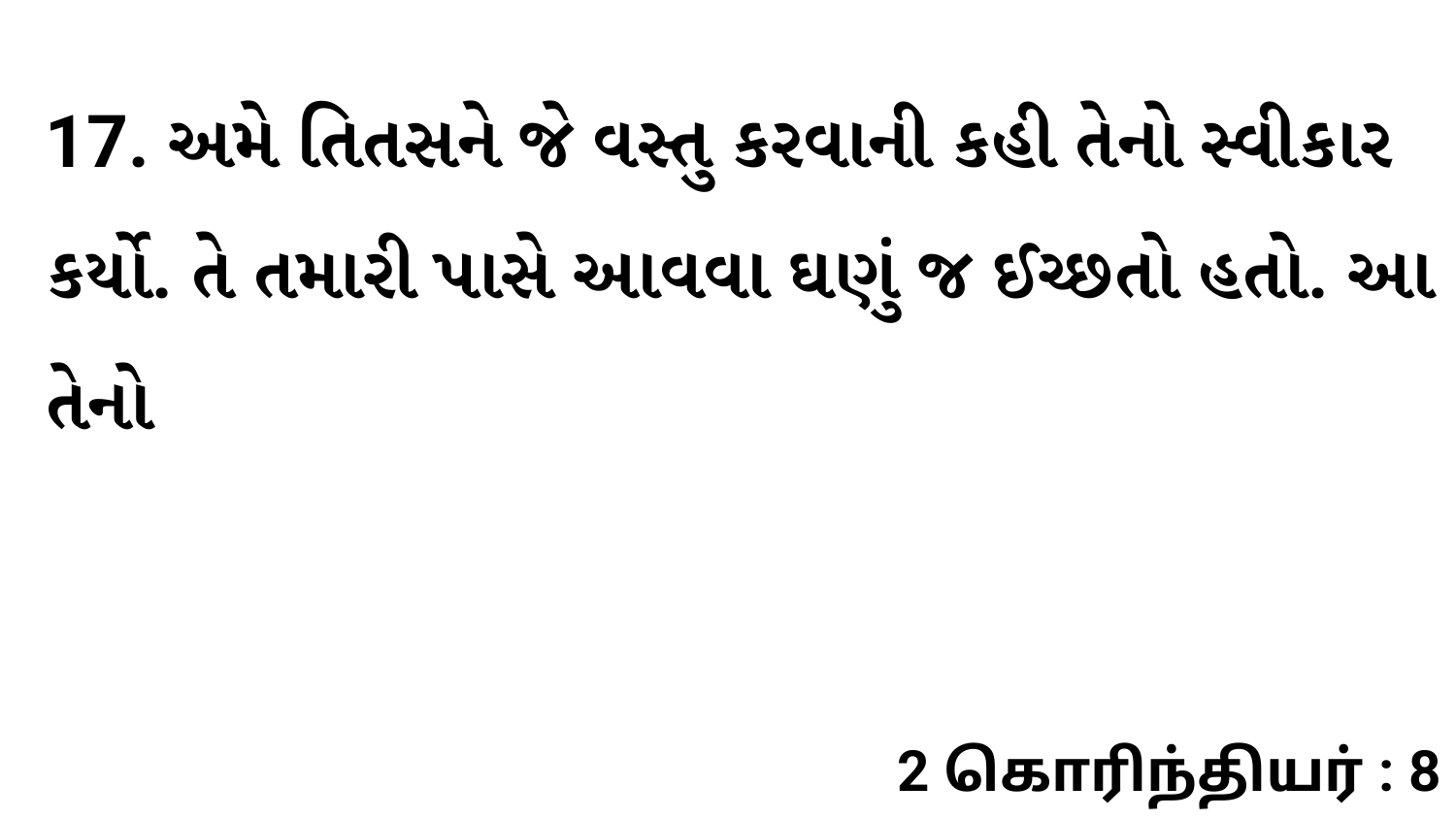

17. અમે તિતસને જે વસ્તુ કરવાની કહી તેનો સ્વીકાર કર્યો. તે તમારી પાસે આવવા ઘણું જ ઈચ્છતો હતો. આ તેનો
2 கொரிந்தியர் : 8